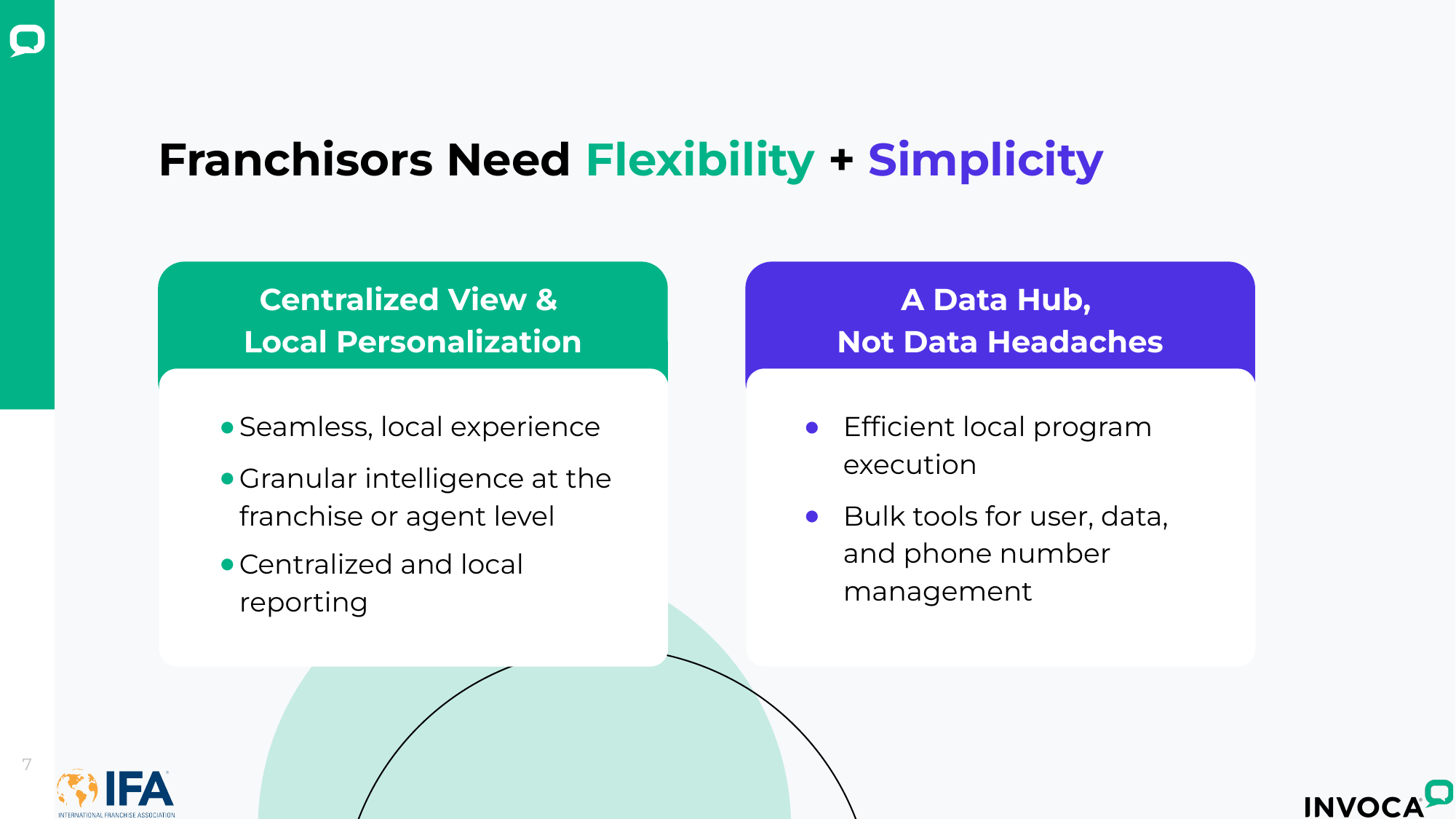

Franchisors Need Flexibility + Simplicity
Centralized View &
Local Personalization
A Data Hub,
Not Data Headaches

Seamless, local experience
Granular intelligence at the franchise or agent level
Centralized and local reporting
Efficient local program execution
Bulk tools for user, data, and phone number management